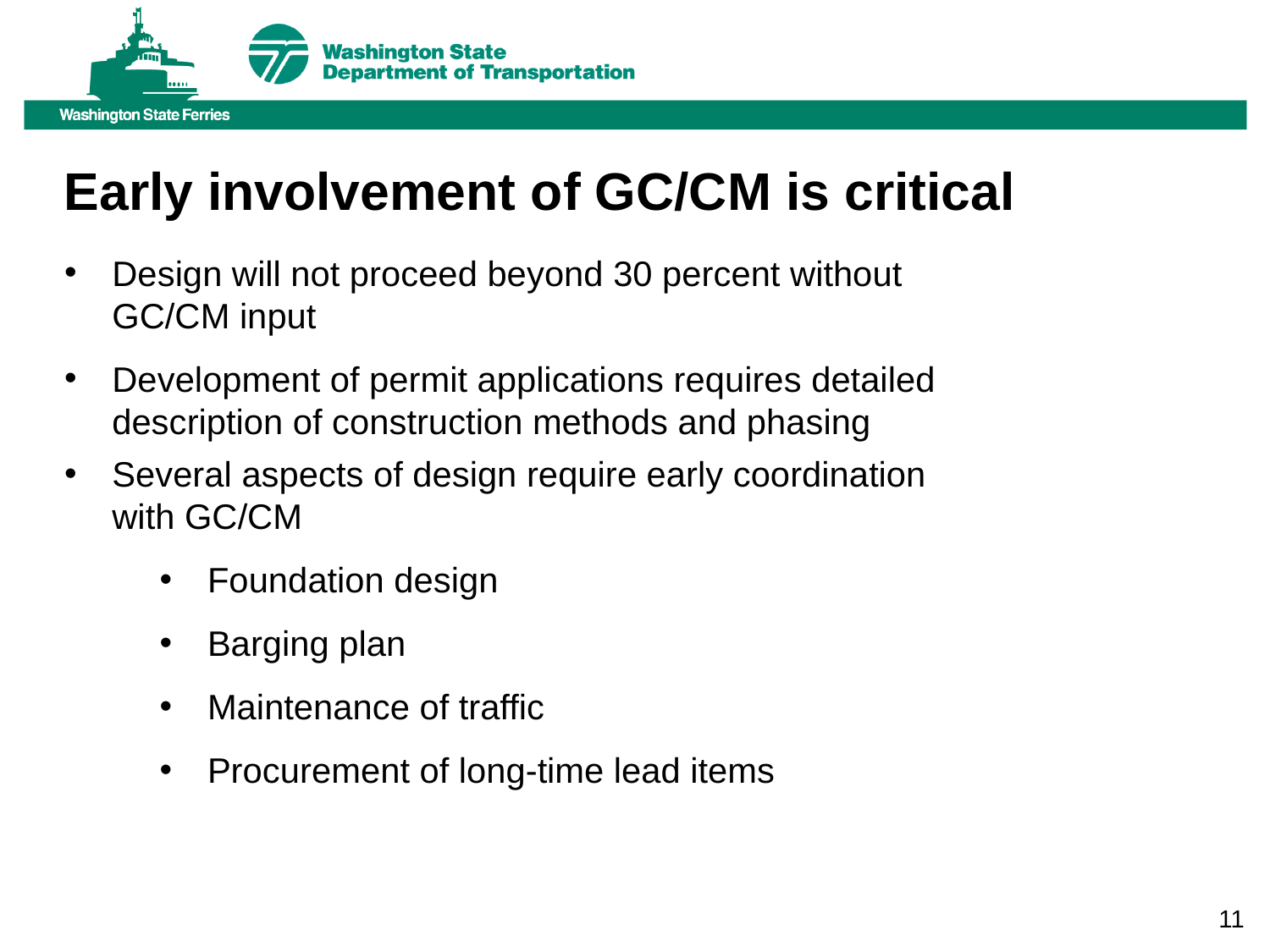

Early involvement of GC/CM is critical

Design will not proceed beyond 30 percent without GC/CM input
Development of permit applications requires detailed description of construction methods and phasing
Several aspects of design require early coordination with GC/CM
Foundation design
Barging plan
Maintenance of traffic
Procurement of long-time lead items

11